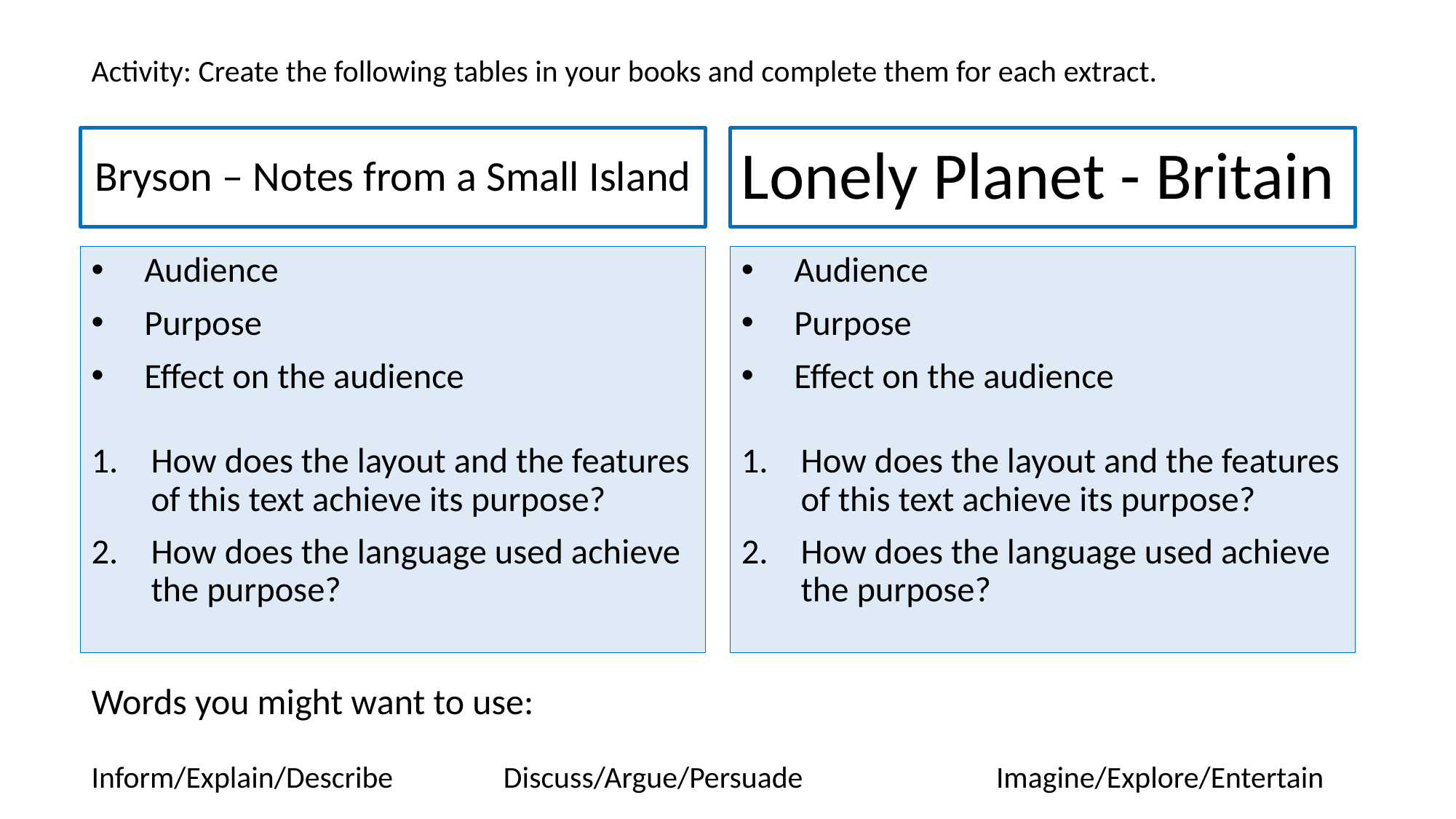

Activity: Create the following tables in your books and complete them for each extract.
Bryson – Notes from a Small Island
# Lonely Planet - Britain
Audience
Purpose
Effect on the audience

How does the layout and the features of this text achieve its purpose?
How does the language used achieve the purpose?

Audience
Purpose
Effect on the audience

How does the layout and the features of this text achieve its purpose?
How does the language used achieve the purpose?

Words you might want to use:

Inform/Explain/Describe                Discuss/Argue/Persuade                            Imagine/Explore/Entertain